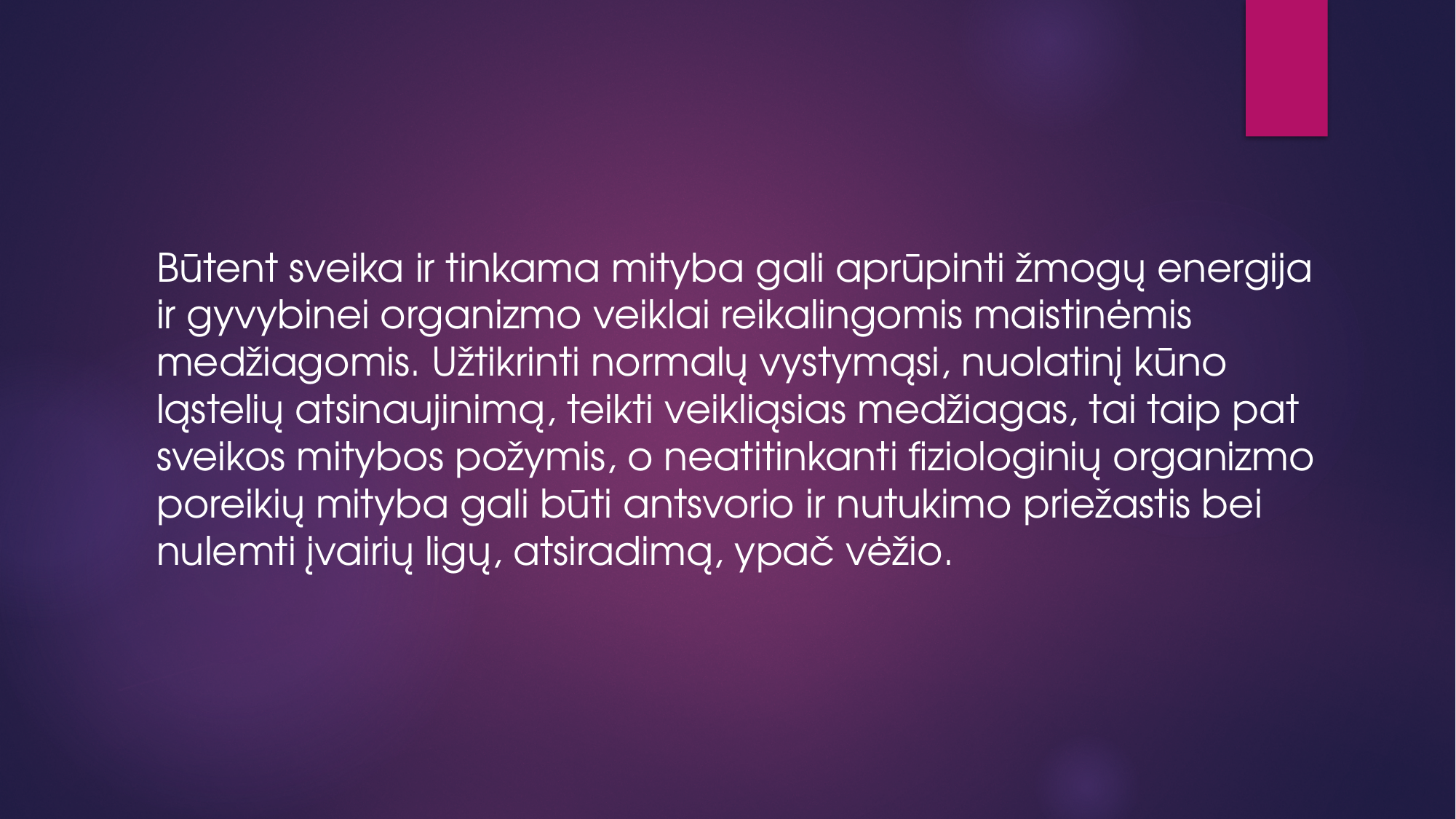

Būtent sveika ir tinkama mityba gali aprūpinti žmogų energija ir gyvybinei organizmo veiklai reikalingomis maistinėmis medžiagomis. Užtikrinti normalų vystymąsi, nuolatinį kūno ląstelių atsinaujinimą, teikti veikliąsias medžiagas, tai taip pat sveikos mitybos požymis, o neatitinkanti fiziologinių organizmo poreikių mityba gali būti antsvorio ir nutukimo priežastis bei nulemti įvairių ligų, atsiradimą, ypač vėžio.